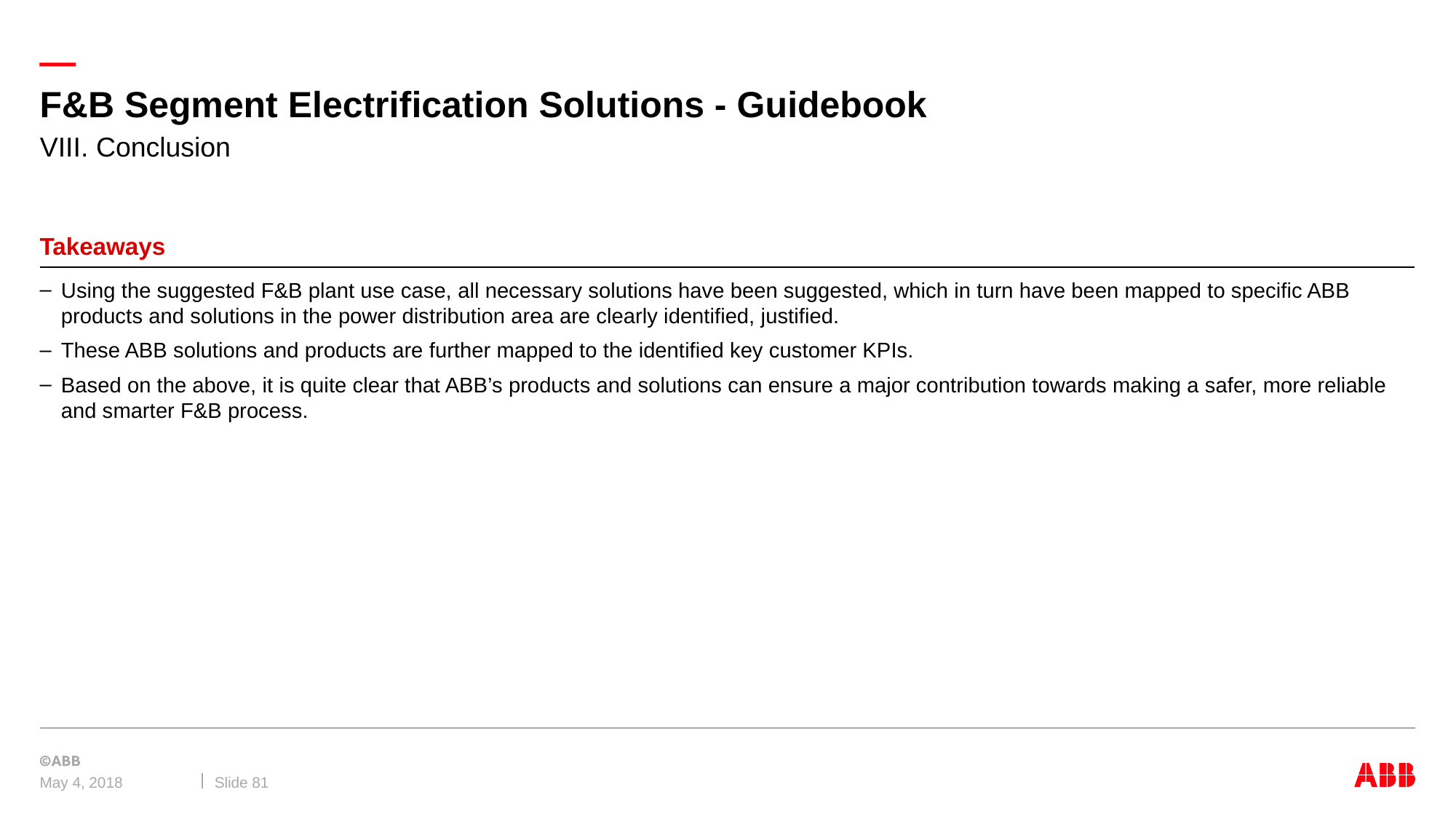

# F&B Segment Electrification Solutions - Guidebook
VIII. Conclusion
Takeaways

Using the suggested F&B plant use case, all necessary solutions have been suggested, which in turn have been mapped to specific ABB products and solutions in the power distribution area are clearly identified, justified.
These ABB solutions and products are further mapped to the identified key customer KPIs.
Based on the above, it is quite clear that ABB’s products and solutions can ensure a major contribution towards making a safer, more reliable and smarter F&B process.

Slide 81
May 4, 2018